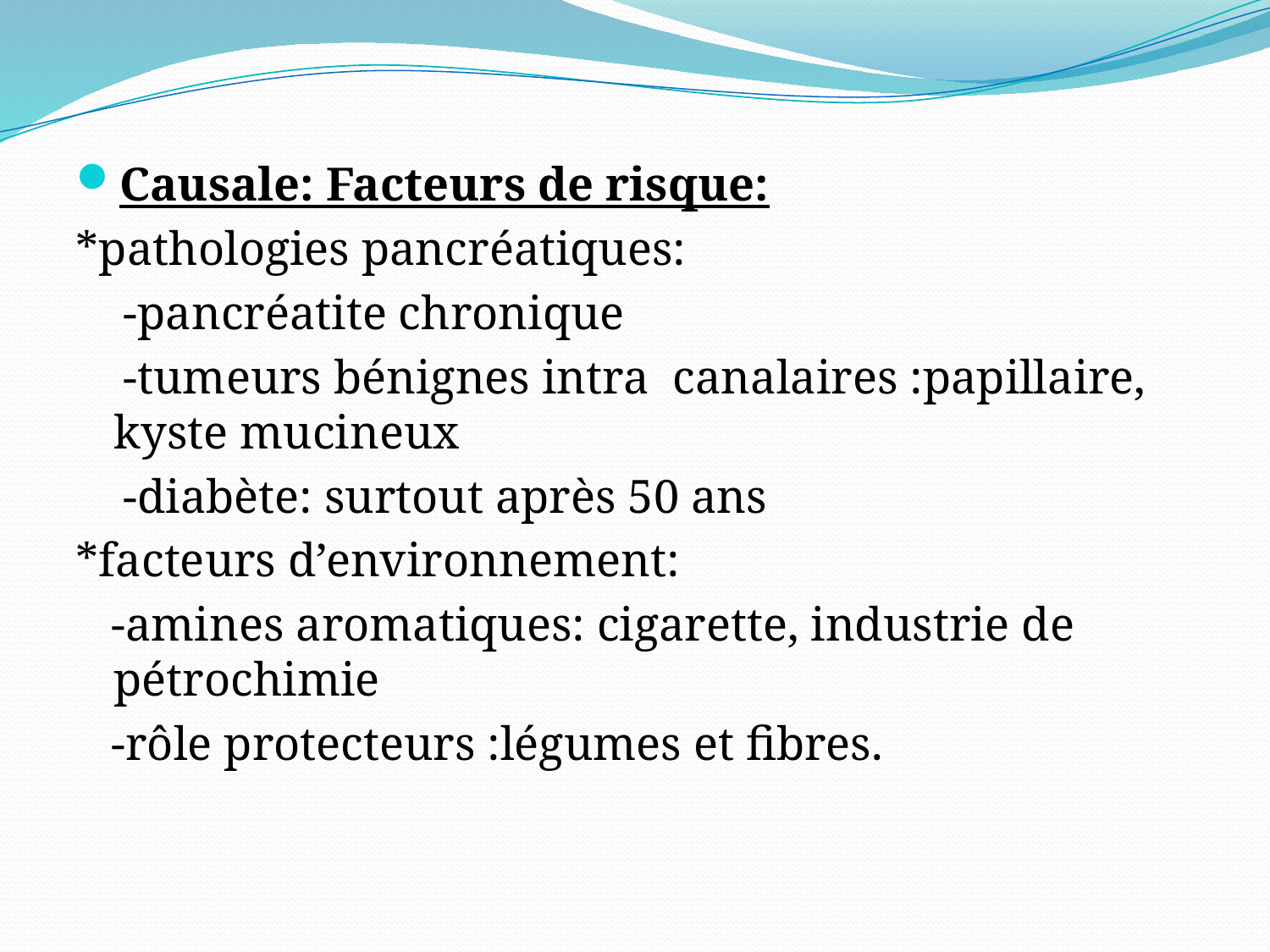

Causale: Facteurs de risque:
*pathologies pancréatiques:
    -pancréatite chronique
    -tumeurs bénignes intra  canalaires :papillaire, kyste mucineux
    -diabète: surtout après 50 ans
*facteurs d’environnement:
   -amines aromatiques: cigarette, industrie de pétrochimie
   -rôle protecteurs :légumes et fibres.